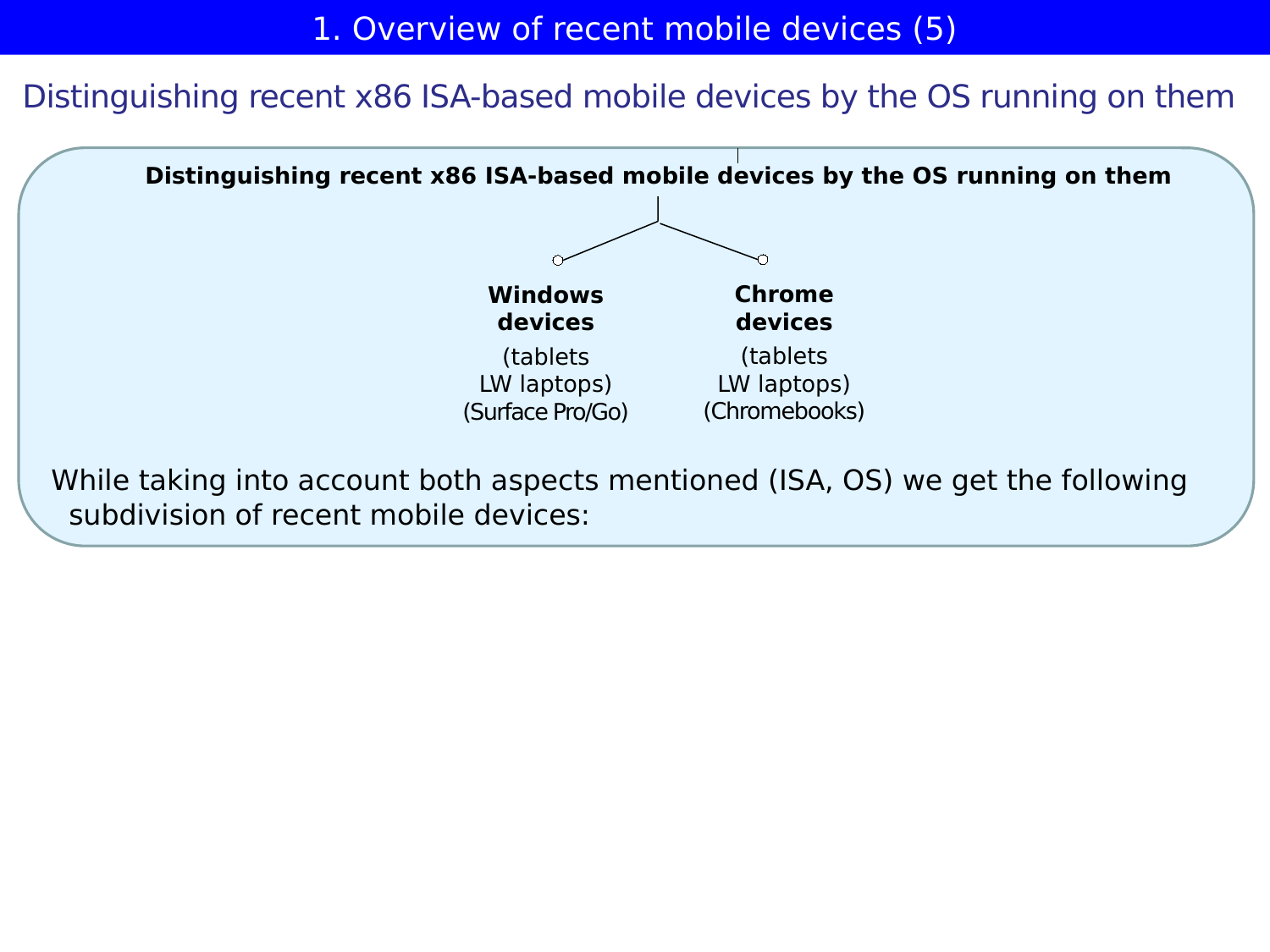

# 1. Overview of recent mobile devices (5)
Distinguishing recent x86 ISA-based mobile devices by the OS running on them

Distinguishing recent x86 ISA-based mobile devices by the OS running on them

Chrome
devices
(tablets
LW laptops)
(Chromebooks)
Windows
devices
(tablets
LW laptops)
(Surface Pro/Go)

While taking into account both aspects mentioned (ISA, OS) we get the following
  subdivision of recent mobile devices: